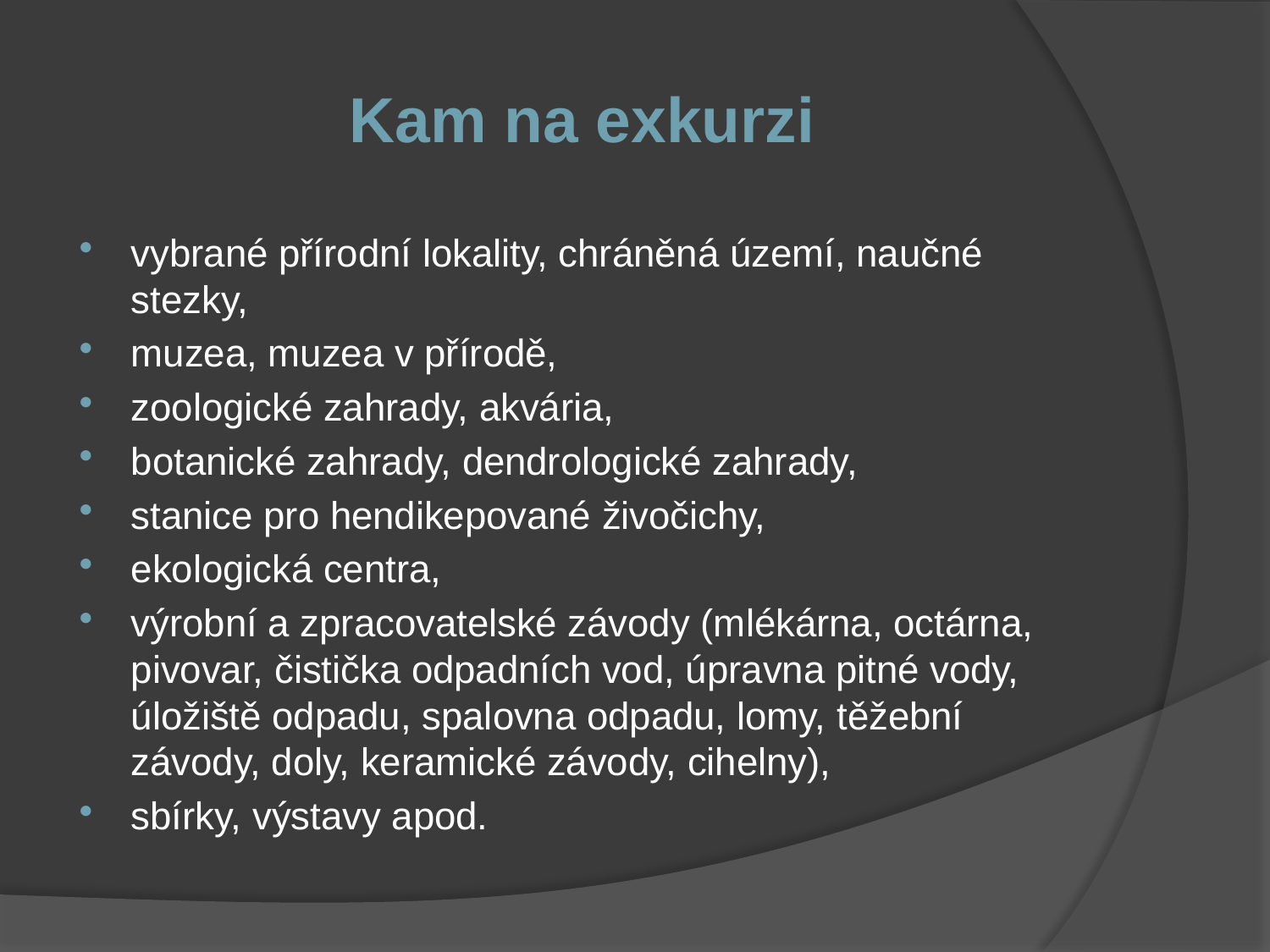

# Kam na exkurzi
vybrané přírodní lokality, chráněná území, naučné stezky,
muzea, muzea v přírodě,
zoologické zahrady, akvária,
botanické zahrady, dendrologické zahrady,
stanice pro hendikepované živočichy,
ekologická centra,
výrobní a zpracovatelské závody (mlékárna, octárna, pivovar, čistička odpadních vod, úpravna pitné vody, úložiště odpadu, spalovna odpadu, lomy, těžební závody, doly, keramické závody, cihelny),
sbírky, výstavy apod.